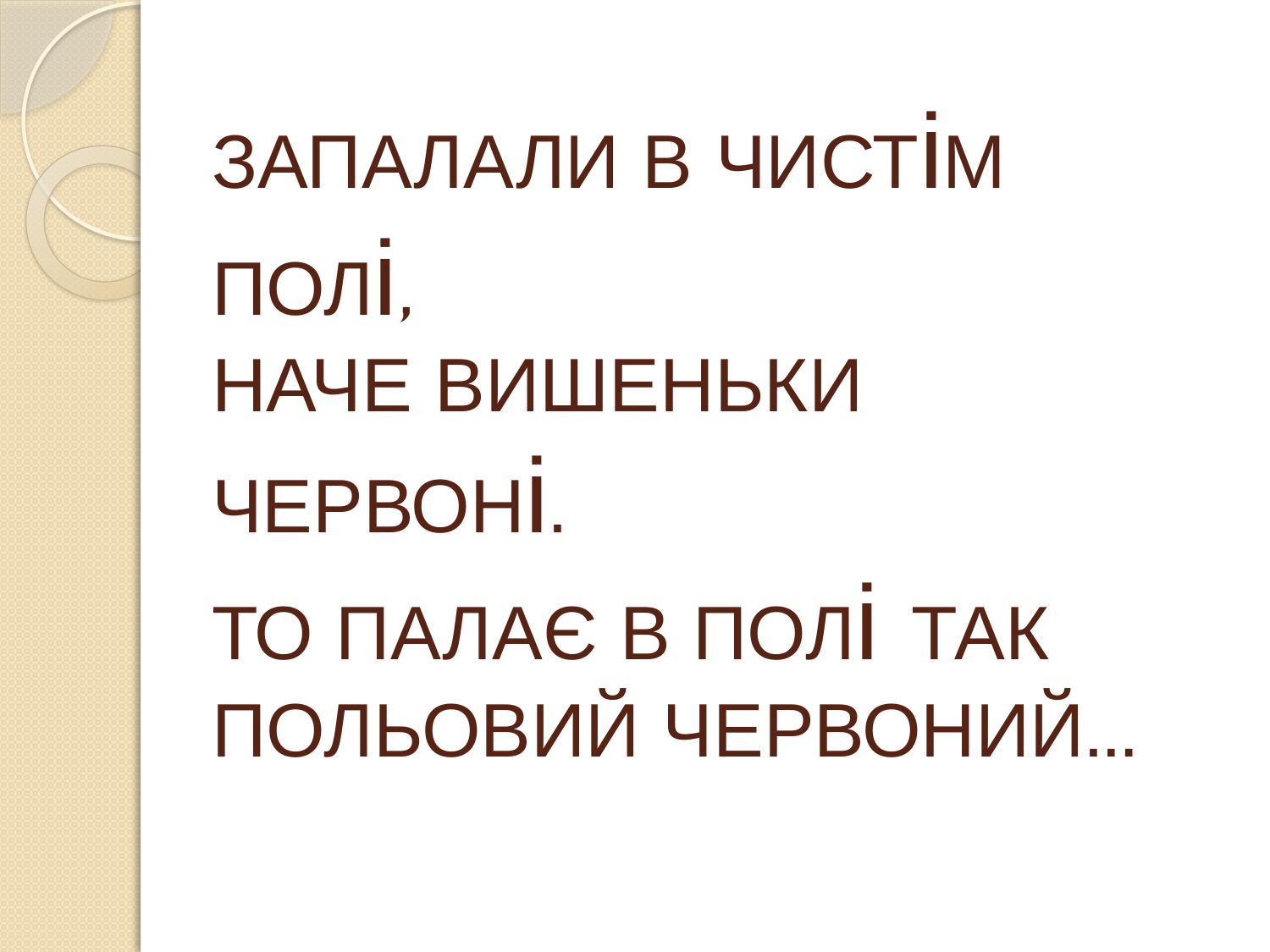

# ЗАПАЛАЛИ В ЧИСТіМ ПОЛі, НАЧЕ ВИШЕНЬКИ ЧЕРВОНі. ТО ПАЛАЄ В ПОЛі ТАК ПОЛЬОВИЙ ЧЕРВОНИЙ…